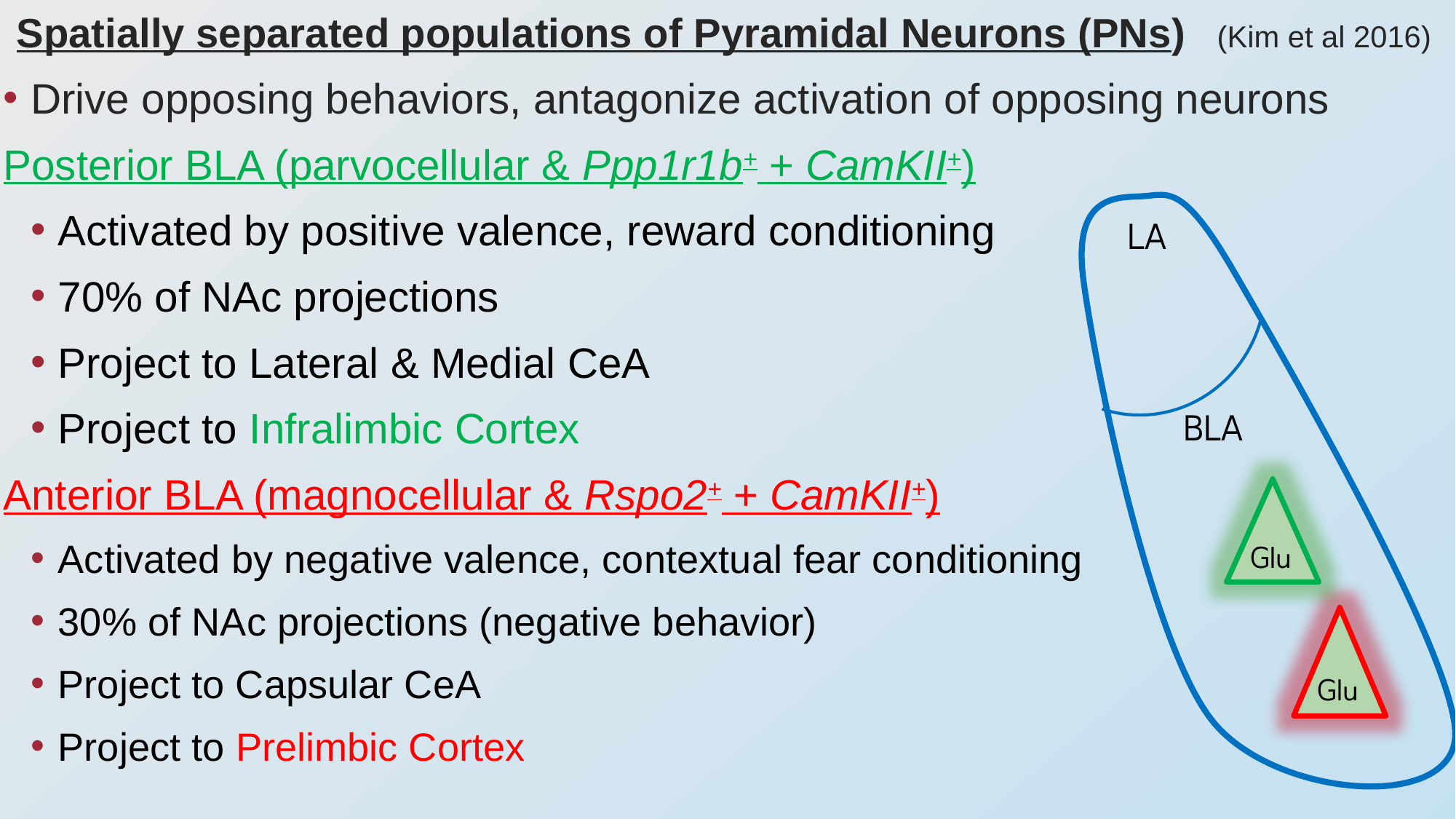

Spatially separated populations of Pyramidal Neurons (PNs) 	(Kim et al 2016)
Drive opposing behaviors, antagonize activation of opposing neurons
Posterior BLA (parvocellular & Ppp1r1b+ + CamKII+)
Activated by positive valence, reward conditioning
70% of NAc projections
Project to Lateral & Medial CeA
Project to Infralimbic Cortex
Anterior BLA (magnocellular & Rspo2+ + CamKII+)
Activated by negative valence, contextual fear conditioning
30% of NAc projections (negative behavior)
Project to Capsular CeA
Project to Prelimbic Cortex

LA
BLA

Glu

Glu